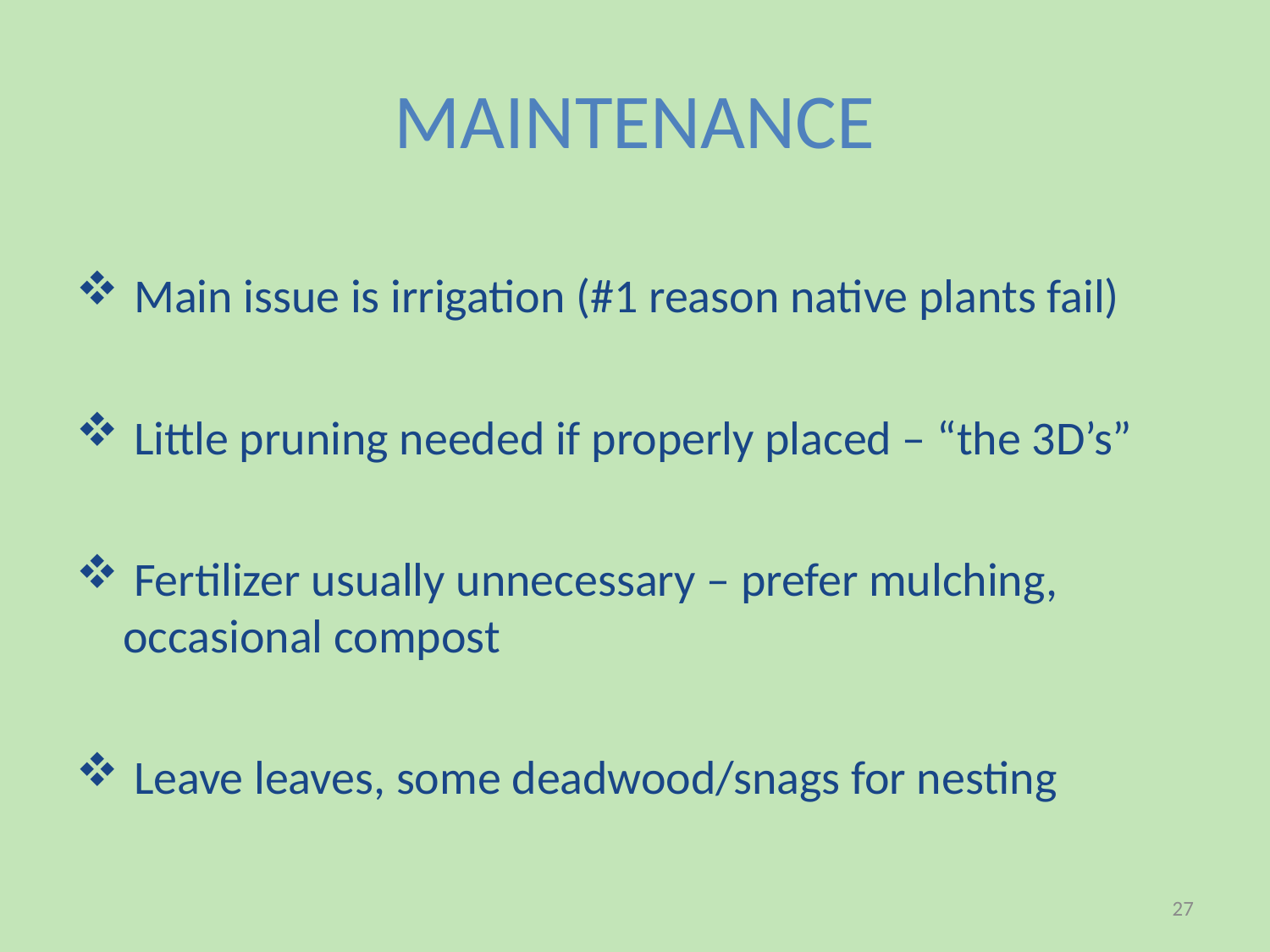

MAINTENANCE
 Main issue is irrigation (#1 reason native plants fail)

 Little pruning needed if properly placed – “the 3D’s”

 Fertilizer usually unnecessary – prefer mulching, occasional compost

 Leave leaves, some deadwood/snags for nesting

27